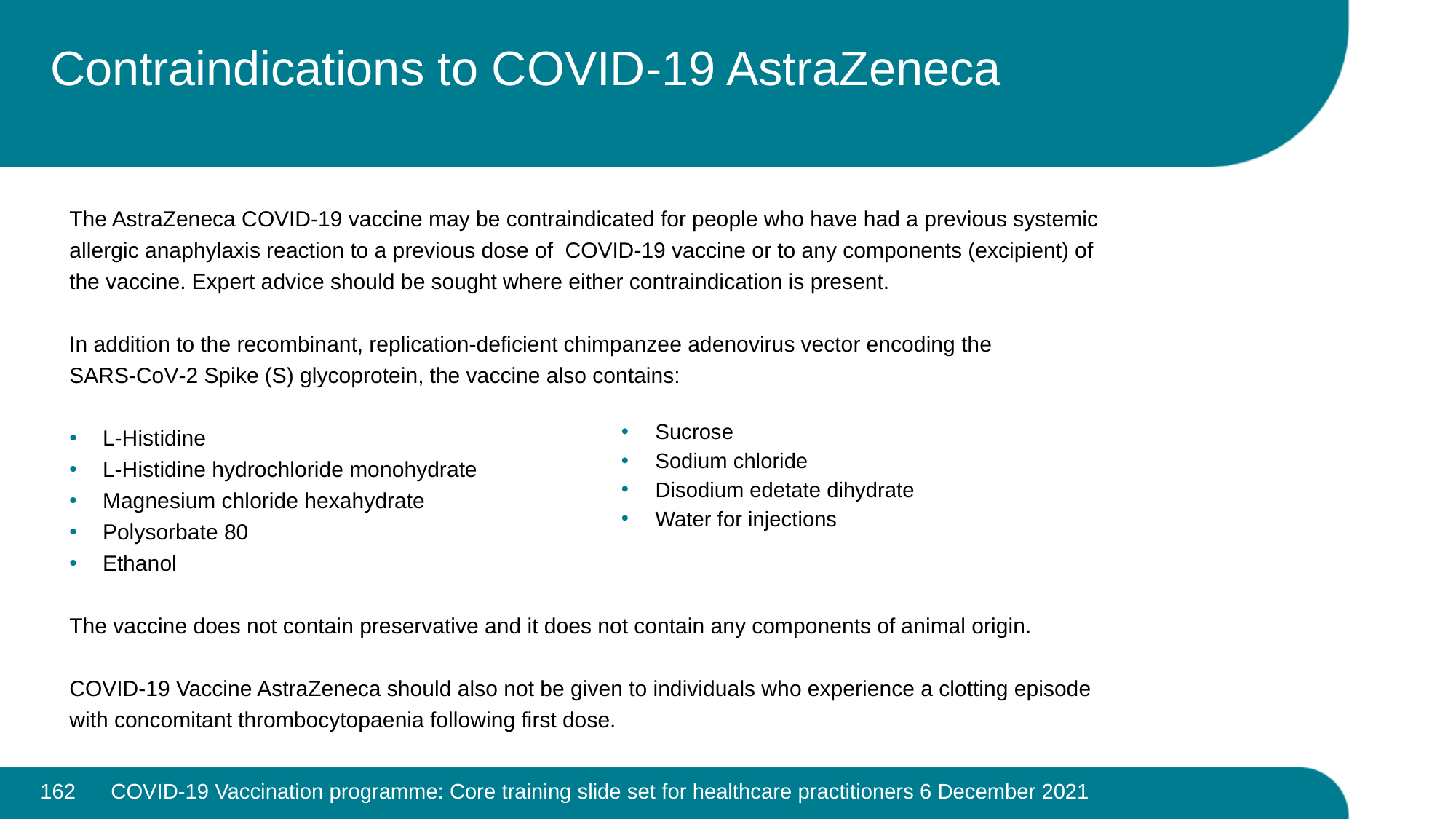

# Contraindications to COVID-19 AstraZeneca
The AstraZeneca COVID-19 vaccine may be contraindicated for people who have had a previous systemic allergic anaphylaxis reaction to a previous dose of  COVID-19 vaccine or to any components (excipient) of the vaccine. Expert advice should be sought where either contraindication is present.

In addition to the recombinant, replication-deficient chimpanzee adenovirus vector encoding the SARS‑CoV‑2 Spike (S) glycoprotein, the vaccine also contains:

L-Histidine
L-Histidine hydrochloride monohydrate
Magnesium chloride hexahydrate
Polysorbate 80
Ethanol

The vaccine does not contain preservative and it does not contain any components of animal origin.

COVID-19 Vaccine AstraZeneca should also not be given to individuals who experience a clotting episode with concomitant thrombocytopaenia following first dose.
Sucrose
Sodium chloride
Disodium edetate dihydrate
Water for injections
162
COVID-19 Vaccination programme: Core training slide set for healthcare practitioners 6 December 2021